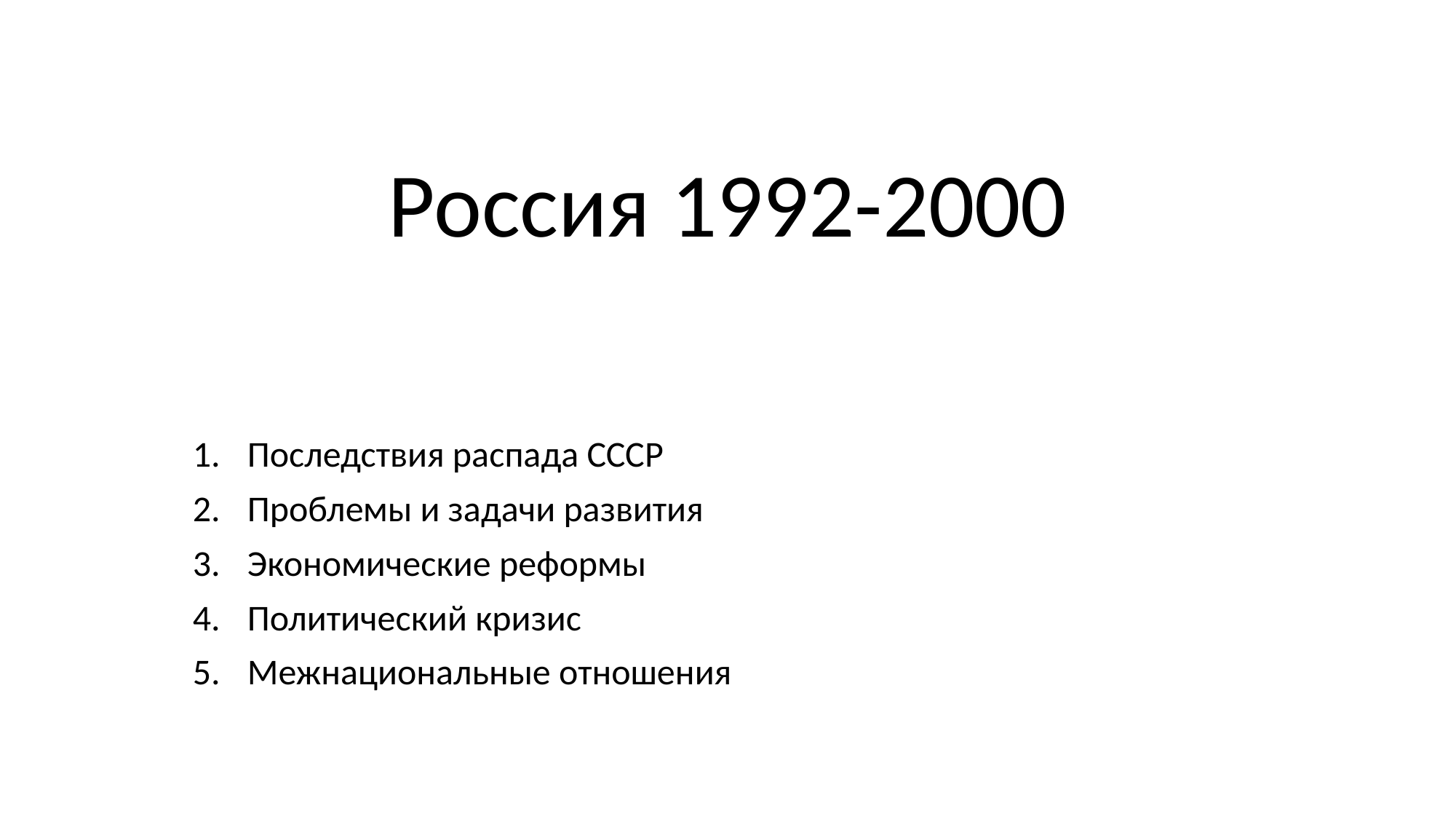

# Россия 1992-2000
Последствия распада СССР
Проблемы и задачи развития
Экономические реформы
Политический кризис
Межнациональные отношения